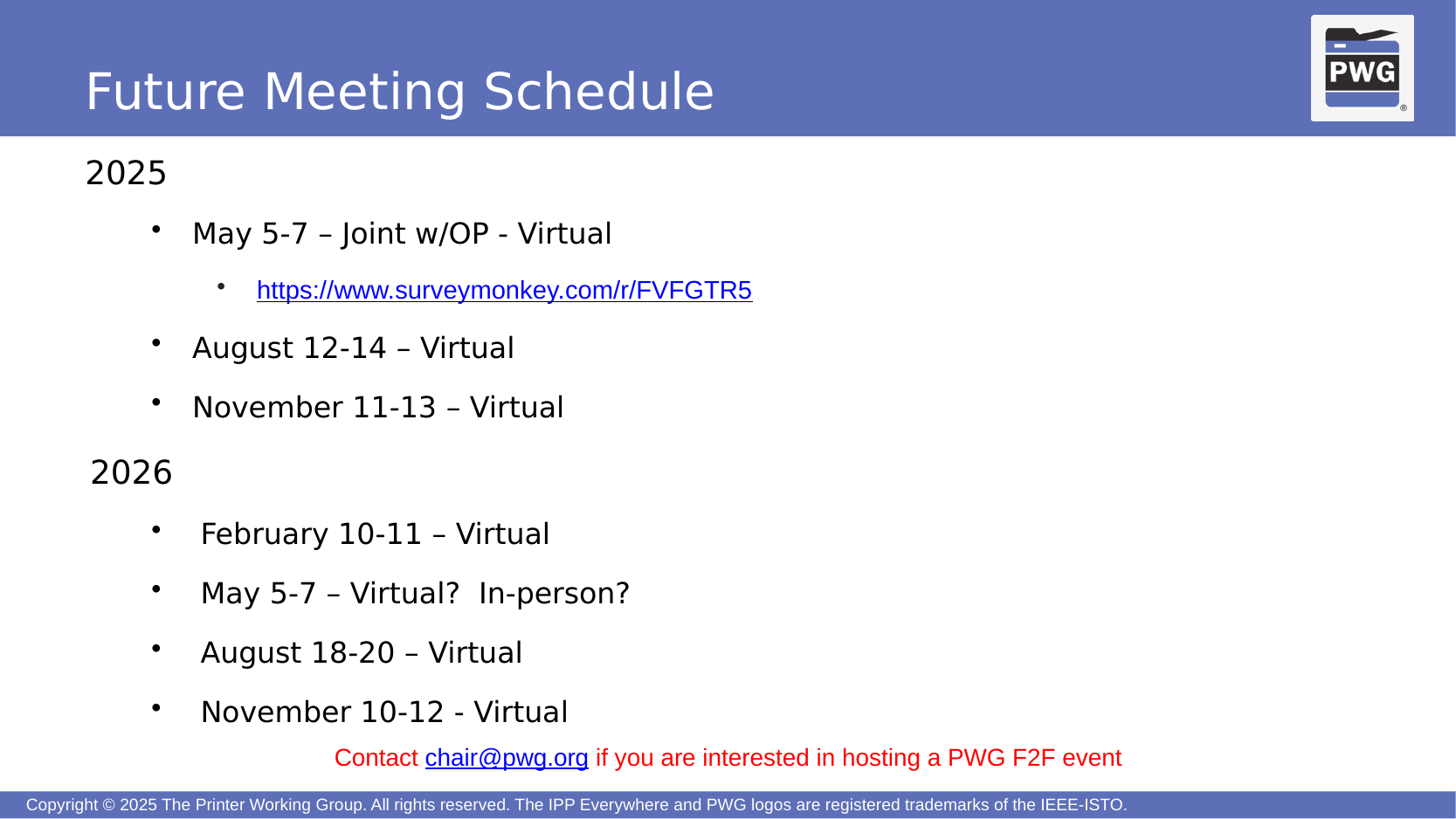

# Future Meeting Schedule
2025
May 5-7 – Joint w/OP - Virtual
 https://www.surveymonkey.com/r/FVFGTR5
August 12-14 – Virtual
November 11-13 – Virtual
2026
February 10-11 – Virtual
May 5-7 – Virtual?  In-person?
August 18-20 – Virtual
November 10-12 - Virtual

Contact chair@pwg.org if you are interested in hosting a PWG F2F event